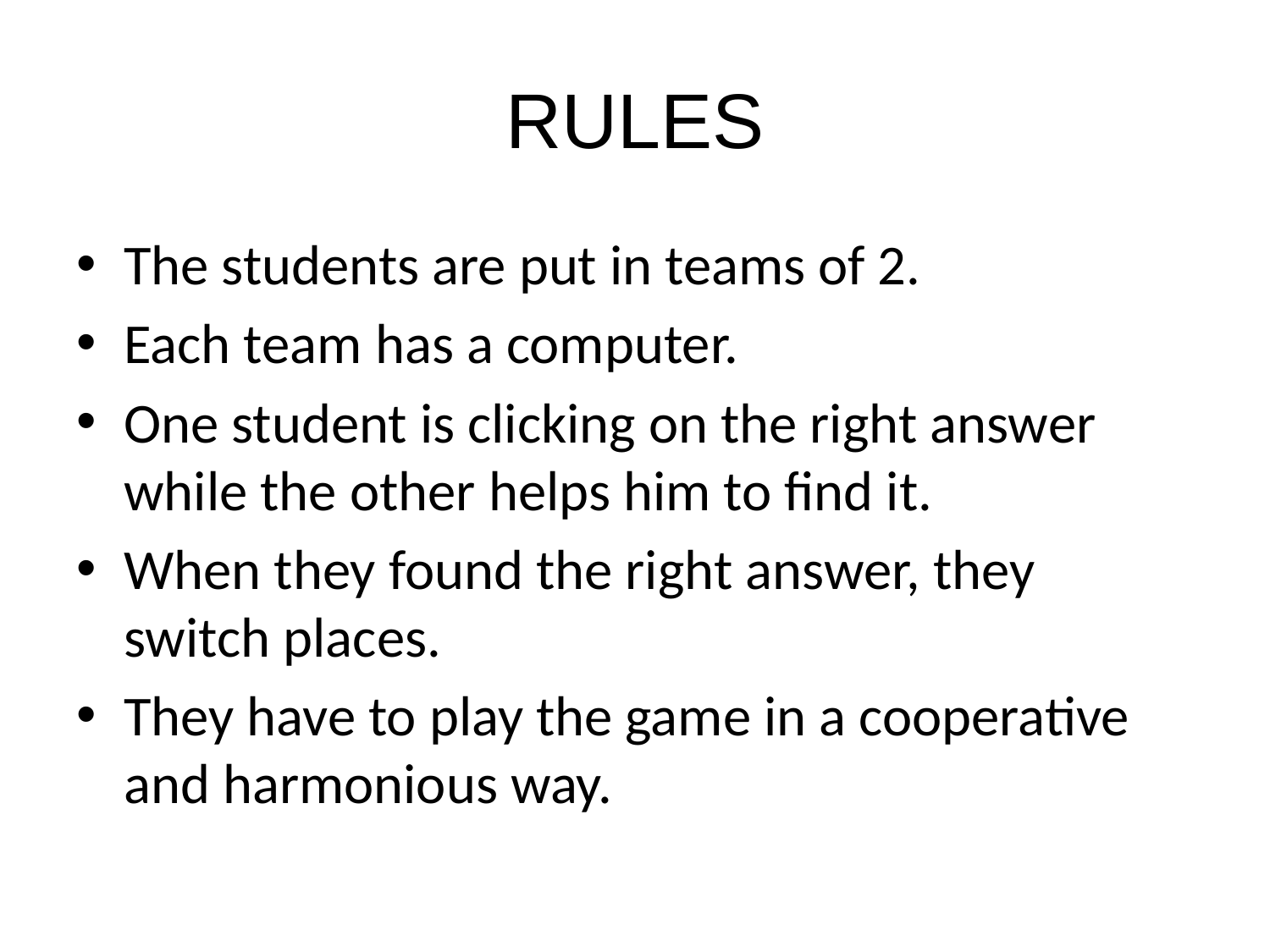

# RULES
The students are put in teams of 2.
Each team has a computer.
One student is clicking on the right answer while the other helps him to find it.
When they found the right answer, they switch places.
They have to play the game in a cooperative and harmonious way.